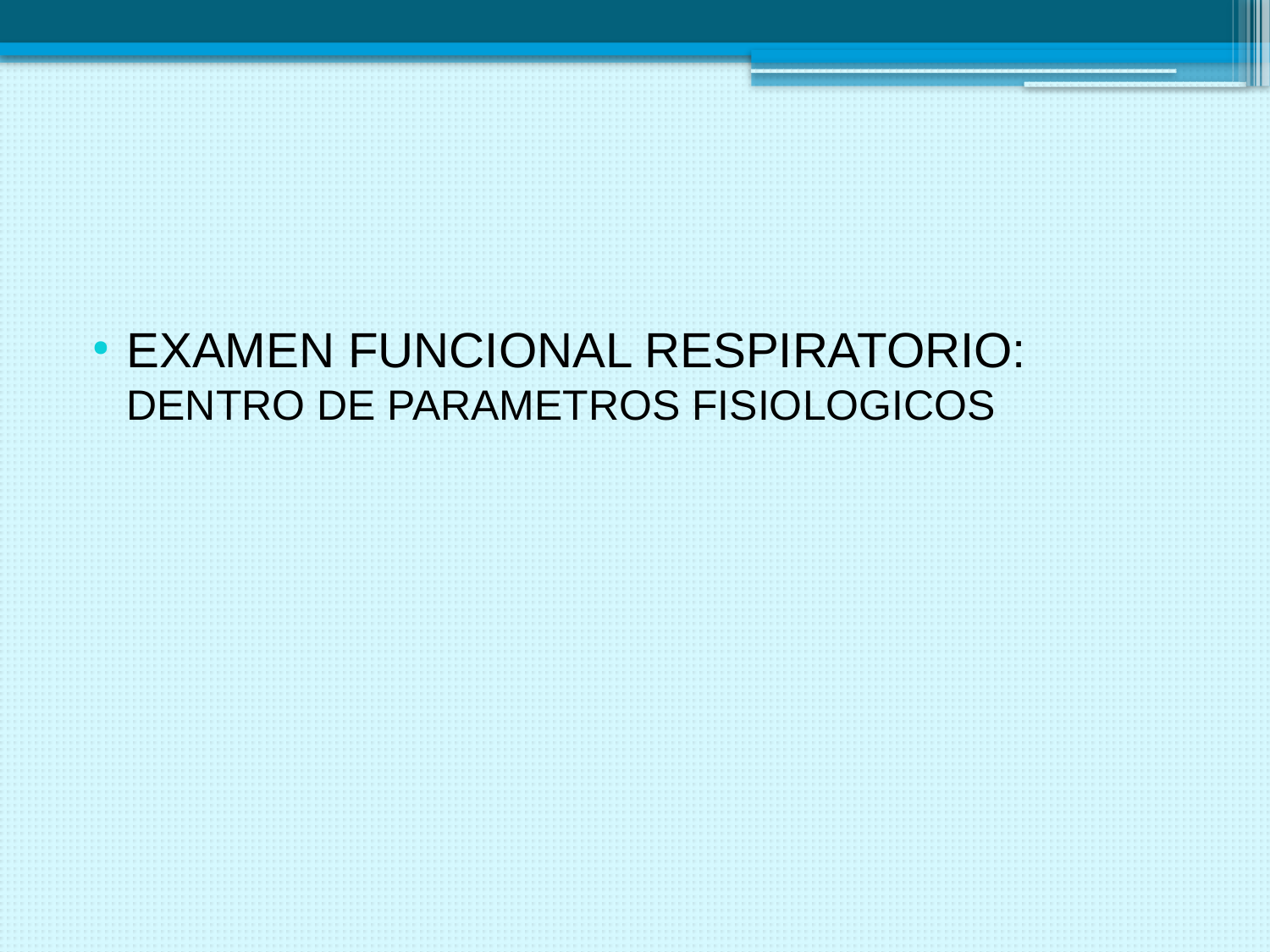

#
EXAMEN FUNCIONAL RESPIRATORIO: DENTRO DE PARAMETROS FISIOLOGICOS